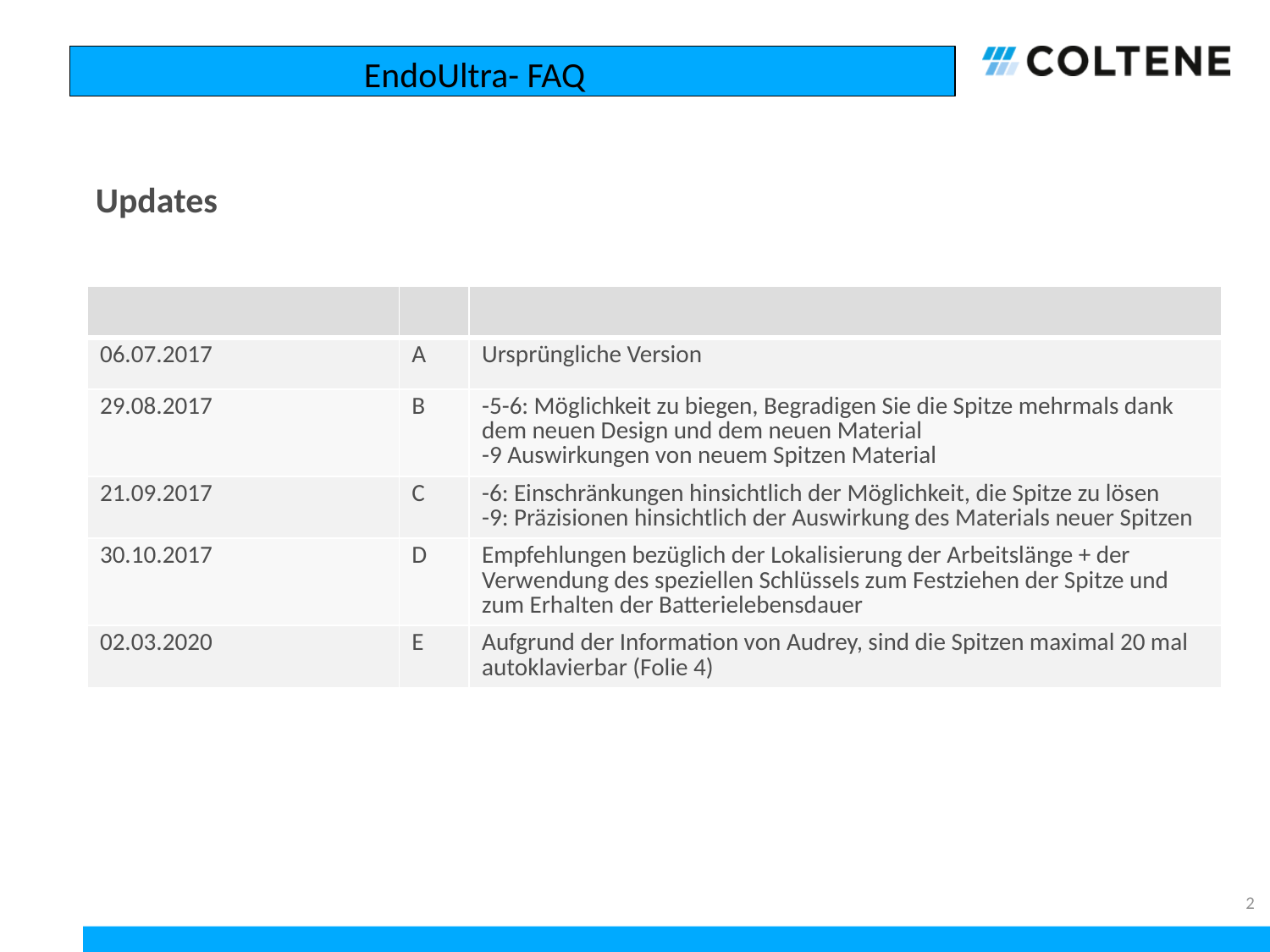

EndoUltra- FAQ
# Updates
|  |  |  |
| --- | --- | --- |
| 06.07.2017 | A | Ursprüngliche Version |
| 29.08.2017 | B | -5-6: Möglichkeit zu biegen, Begradigen Sie die Spitze mehrmals dank dem neuen Design und dem neuen Material -9 Auswirkungen von neuem Spitzen Material |
| 21.09.2017 | C | -6: Einschränkungen hinsichtlich der Möglichkeit, die Spitze zu lösen -9: Präzisionen hinsichtlich der Auswirkung des Materials neuer Spitzen |
| 30.10.2017 | D | Empfehlungen bezüglich der Lokalisierung der Arbeitslänge + der Verwendung des speziellen Schlüssels zum Festziehen der Spitze und zum Erhalten der Batterielebensdauer |
| 02.03.2020 | E | Aufgrund der Information von Audrey, sind die Spitzen maximal 20 mal autoklavierbar (Folie 4) |